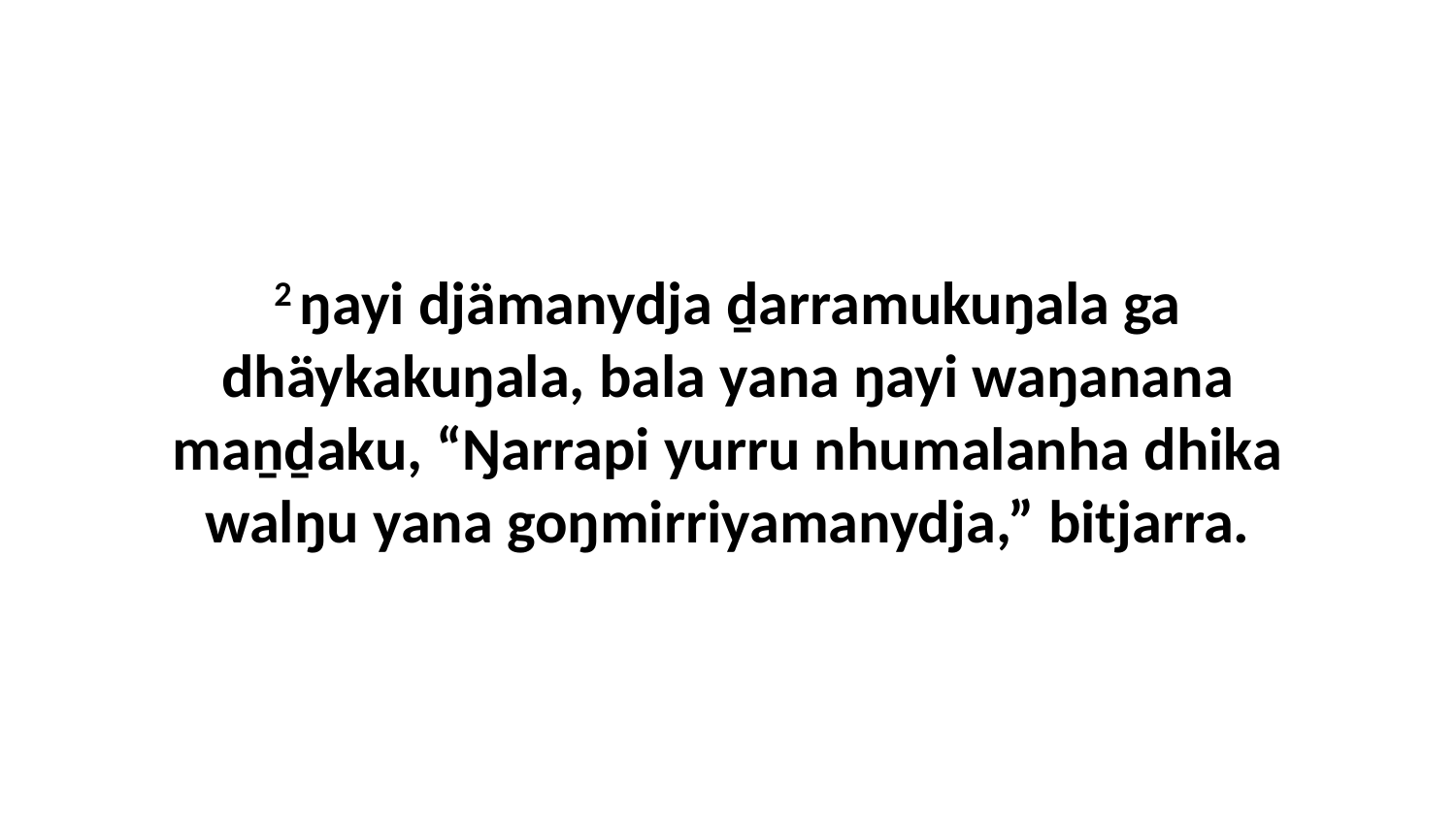

2 ŋayi djämanydja ḏarramukuŋala ga dhäykakuŋala, bala yana ŋayi waŋanana maṉḏaku, “Ŋarrapi yurru nhumalanha dhika walŋu yana goŋmirriyamanydja,” bitjarra.